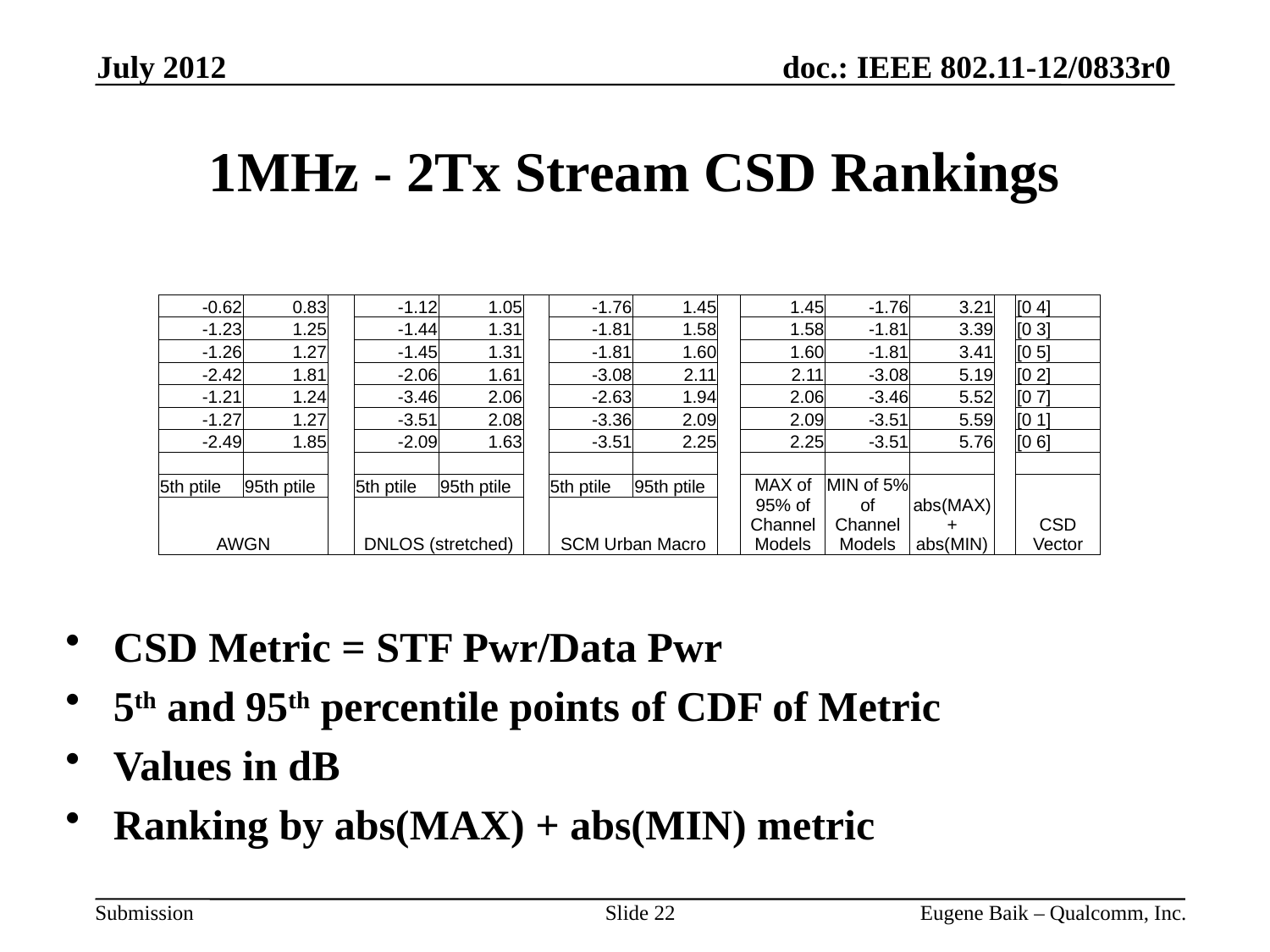

July 2012
# 1MHz - 2Tx Stream CSD Rankings
| -0.62 | 0.83 |  | -1.12 | 1.05 |  | -1.76 | 1.45 |  | 1.45 | -1.76 | 3.21 |  | [0 4] |
| --- | --- | --- | --- | --- | --- | --- | --- | --- | --- | --- | --- | --- | --- |
| -1.23 | 1.25 |  | -1.44 | 1.31 |  | -1.81 | 1.58 |  | 1.58 | -1.81 | 3.39 |  | [0 3] |
| -1.26 | 1.27 |  | -1.45 | 1.31 |  | -1.81 | 1.60 |  | 1.60 | -1.81 | 3.41 |  | [0 5] |
| -2.42 | 1.81 |  | -2.06 | 1.61 |  | -3.08 | 2.11 |  | 2.11 | -3.08 | 5.19 |  | [0 2] |
| -1.21 | 1.24 |  | -3.46 | 2.06 |  | -2.63 | 1.94 |  | 2.06 | -3.46 | 5.52 |  | [0 7] |
| -1.27 | 1.27 |  | -3.51 | 2.08 |  | -3.36 | 2.09 |  | 2.09 | -3.51 | 5.59 |  | [0 1] |
| -2.49 | 1.85 |  | -2.09 | 1.63 |  | -3.51 | 2.25 |  | 2.25 | -3.51 | 5.76 |  | [0 6] |
|  |  |  |  |  |  |  |  |  |  |  |  |  |  |
| 5th ptile | 95th ptile |  | 5th ptile | 95th ptile |  | 5th ptile | 95th ptile |  | MAX of 95% of Channel Models | MIN of 5% of Channel Models | abs(MAX) + abs(MIN) |  | CSD Vector |
| AWGN |  |  | DNLOS (stretched) |  |  | SCM Urban Macro |  |  |  |  |  |  |  |
CSD Metric = STF Pwr/Data Pwr
5th and 95th percentile points of CDF of Metric
Values in dB
Ranking by abs(MAX) + abs(MIN) metric

Slide 22
Eugene Baik – Qualcomm, Inc.